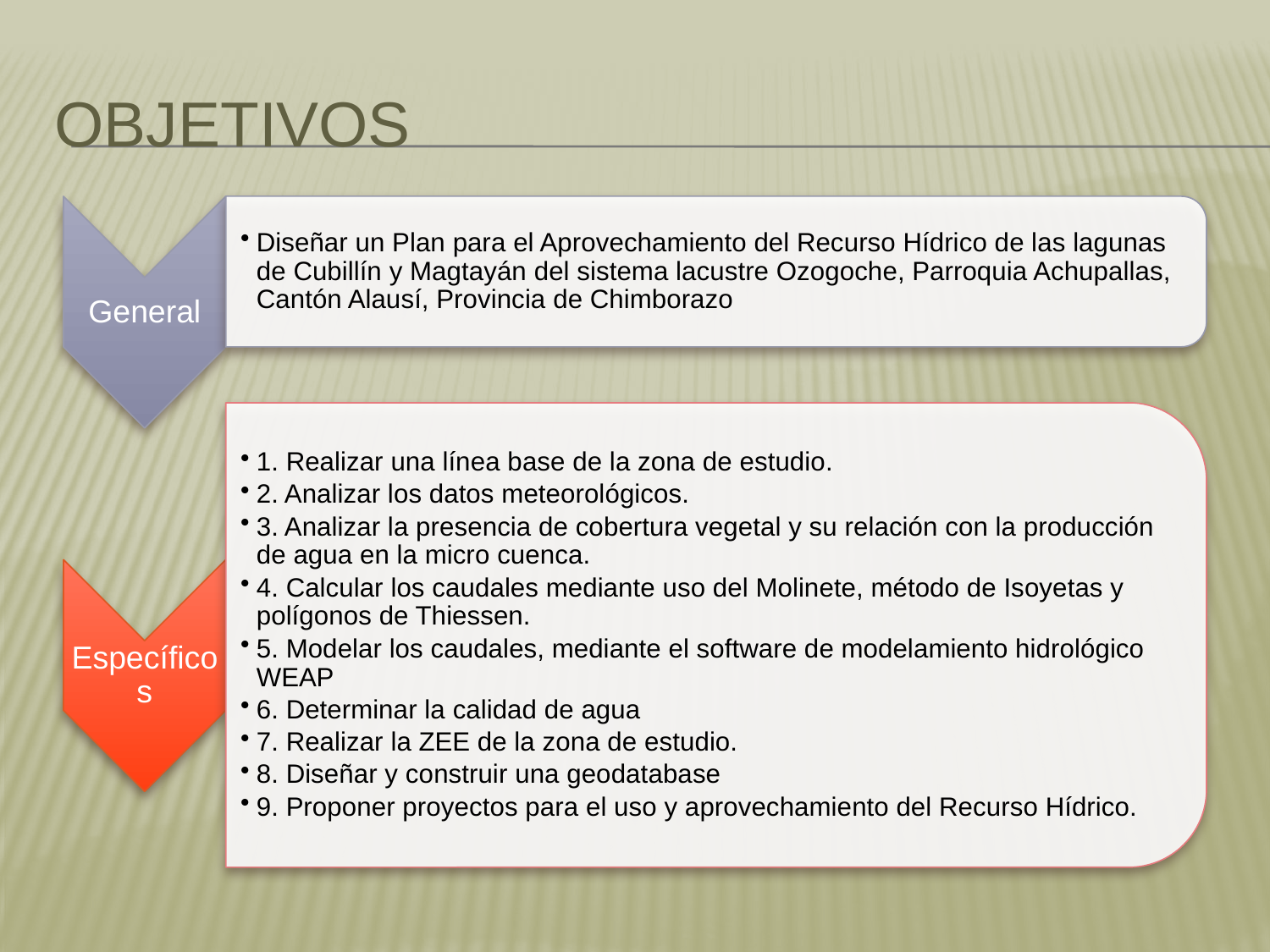

# OBJETIVOS
General
Diseñar un Plan para el Aprovechamiento del Recurso Hídrico de las lagunas de Cubillín y Magtayán del sistema lacustre Ozogoche, Parroquia Achupallas, Cantón Alausí, Provincia de Chimborazo
Específicos
1. Realizar una línea base de la zona de estudio.
2. Analizar los datos meteorológicos.
3. Analizar la presencia de cobertura vegetal y su relación con la producción de agua en la micro cuenca.
4. Calcular los caudales mediante uso del Molinete, método de Isoyetas y polígonos de Thiessen.
5. Modelar los caudales, mediante el software de modelamiento hidrológico WEAP
6. Determinar la calidad de agua
7. Realizar la ZEE de la zona de estudio.
8. Diseñar y construir una geodatabase
9. Proponer proyectos para el uso y aprovechamiento del Recurso Hídrico.